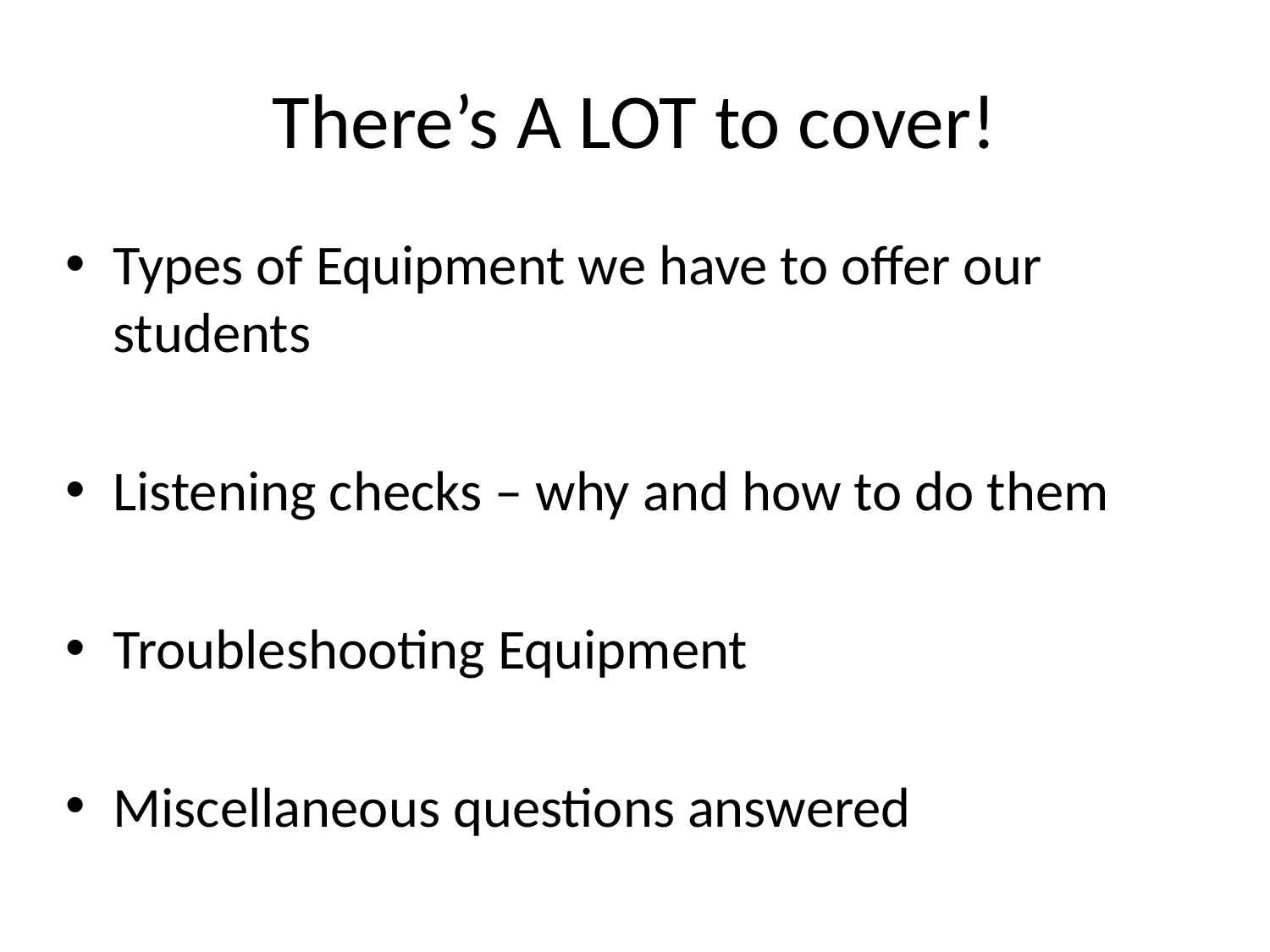

# There’s A LOT to cover!
Types of Equipment we have to offer our students

Listening checks – why and how to do them

Troubleshooting Equipment

Miscellaneous questions answered